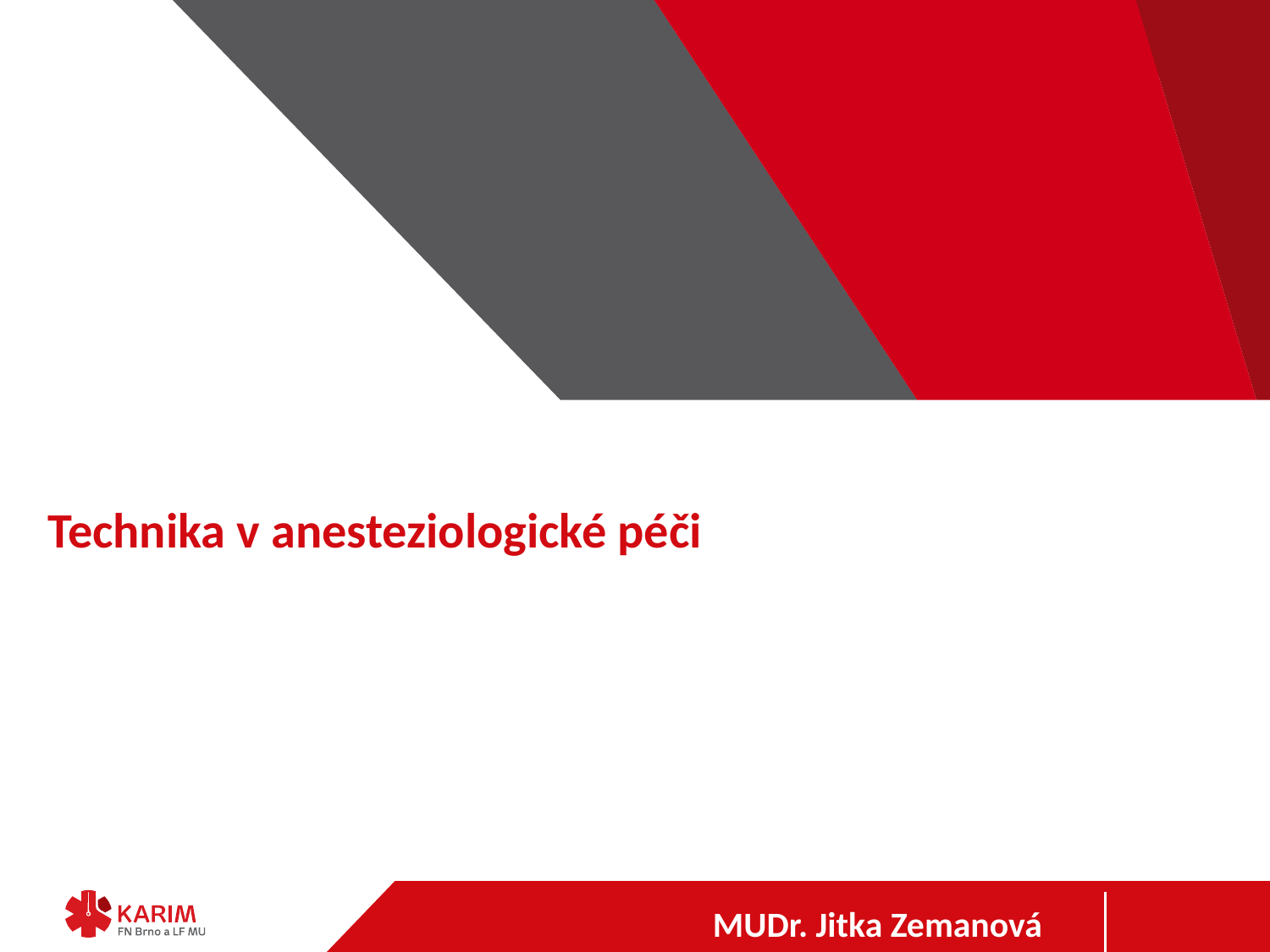

# Technika v anesteziologické péči
MUDr. Jitka Zemanová